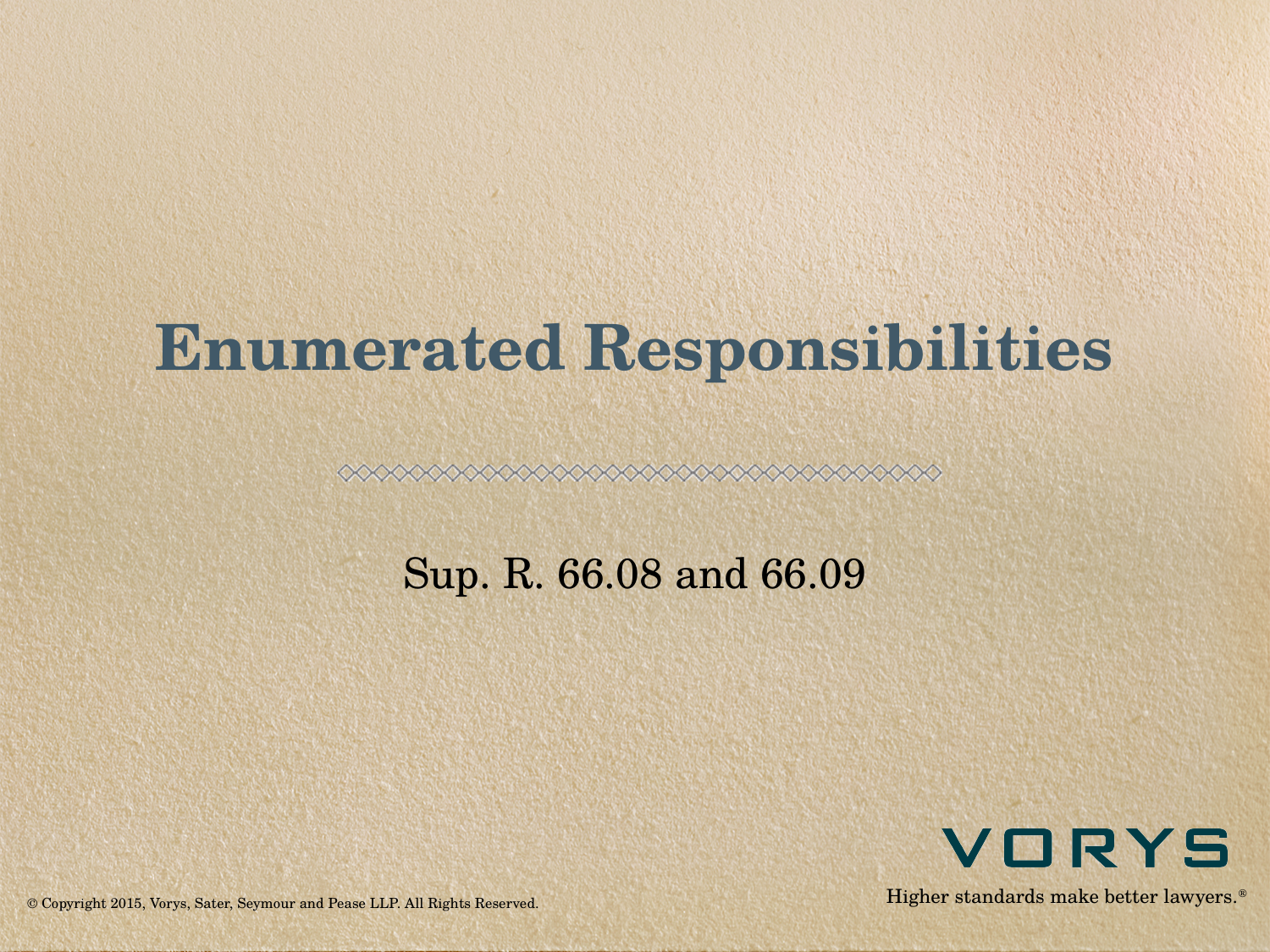

# Enumerated Responsibilities
Sup. R. 66.08 and 66.09